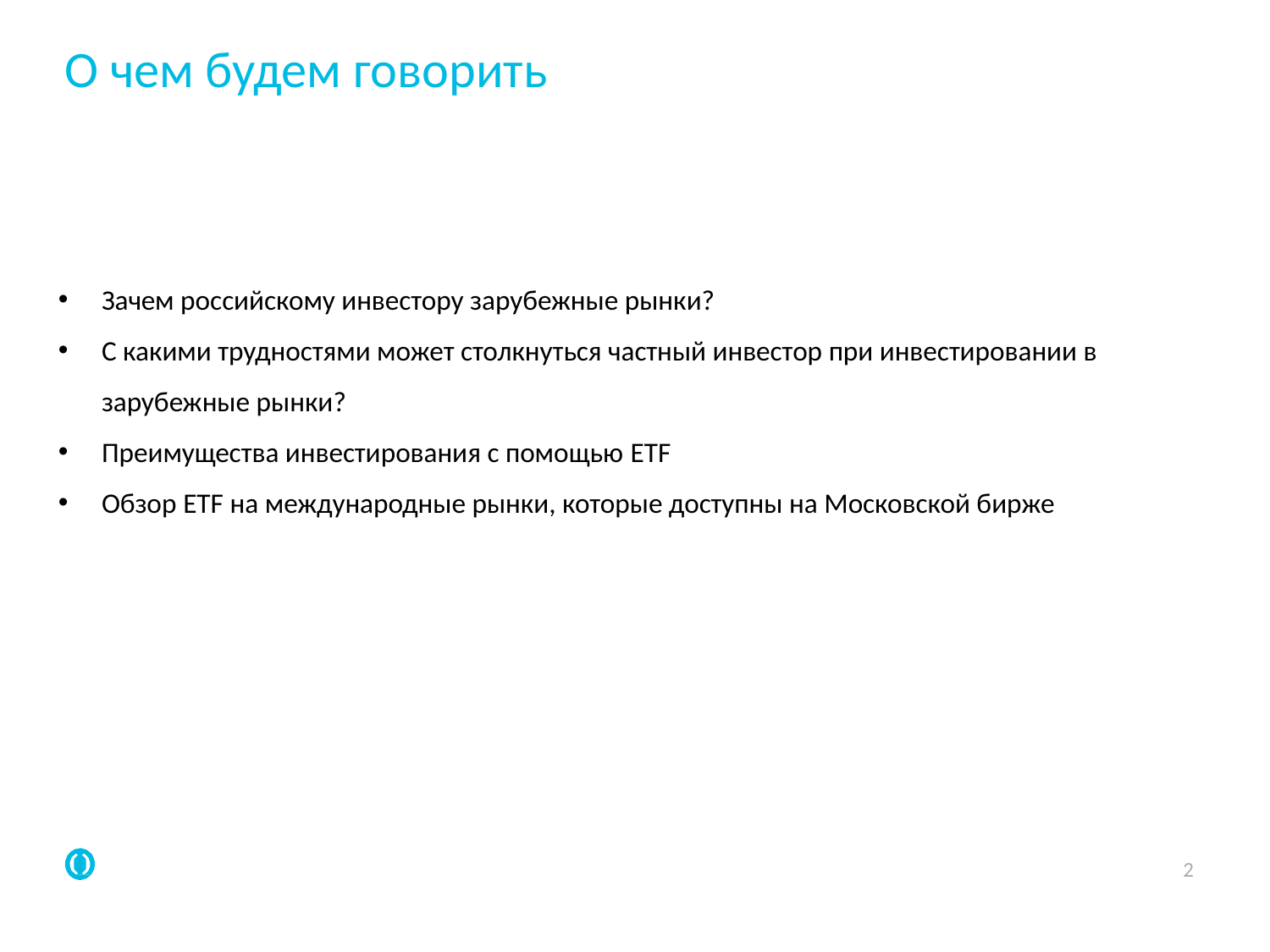

О чем будем говорить
Зачем российскому инвестору зарубежные рынки?
С какими трудностями может столкнуться частный инвестор при инвестировании в зарубежные рынки?
Преимущества инвестирования с помощью ETF
Обзор ETF на международные рынки, которые доступны на Московской бирже
2